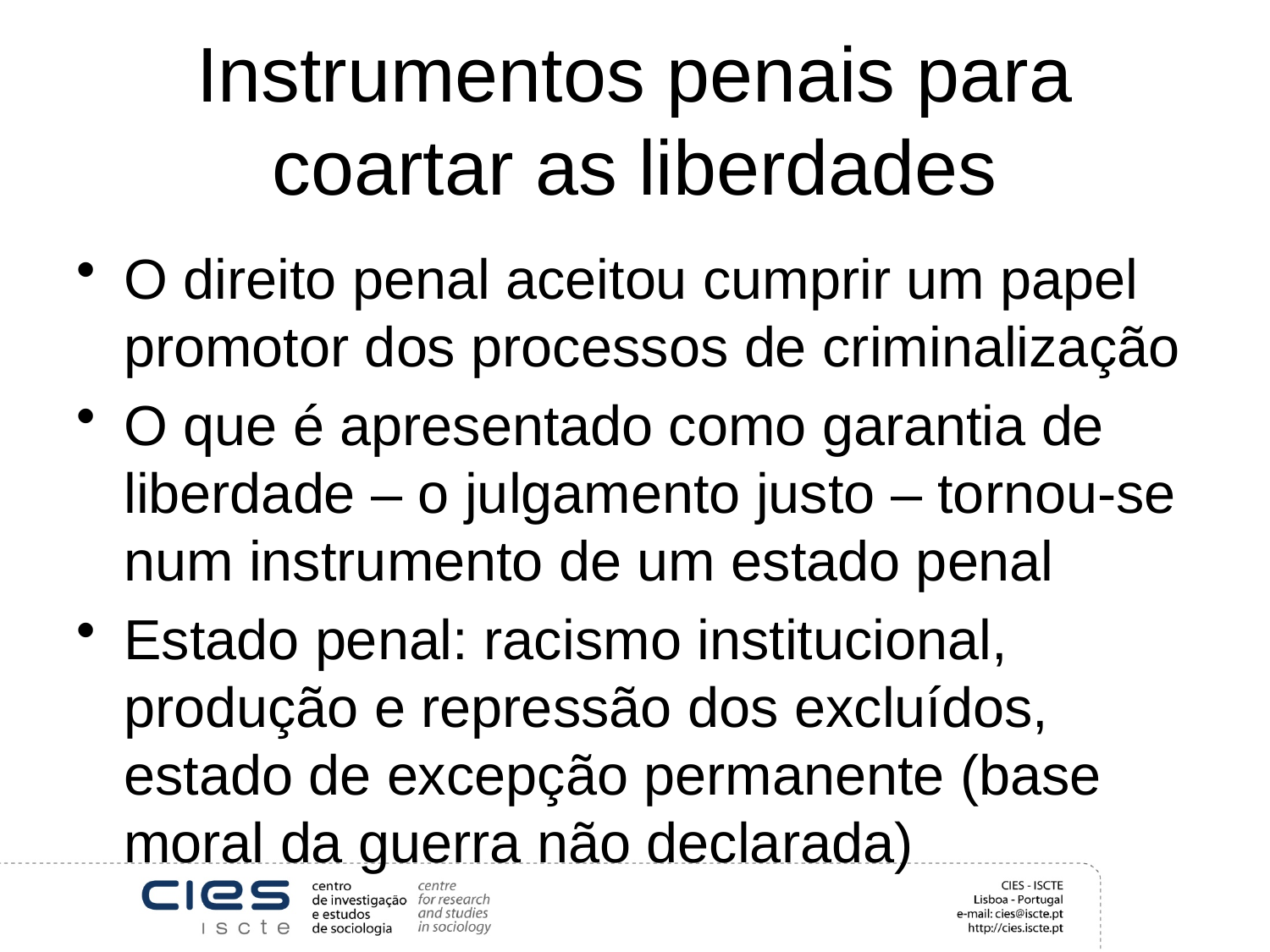

# Instrumentos penais para coartar as liberdades
O direito penal aceitou cumprir um papel promotor dos processos de criminalização
O que é apresentado como garantia de liberdade – o julgamento justo – tornou-se num instrumento de um estado penal
Estado penal: racismo institucional, produção e repressão dos excluídos, estado de excepção permanente (base moral da guerra não declarada)